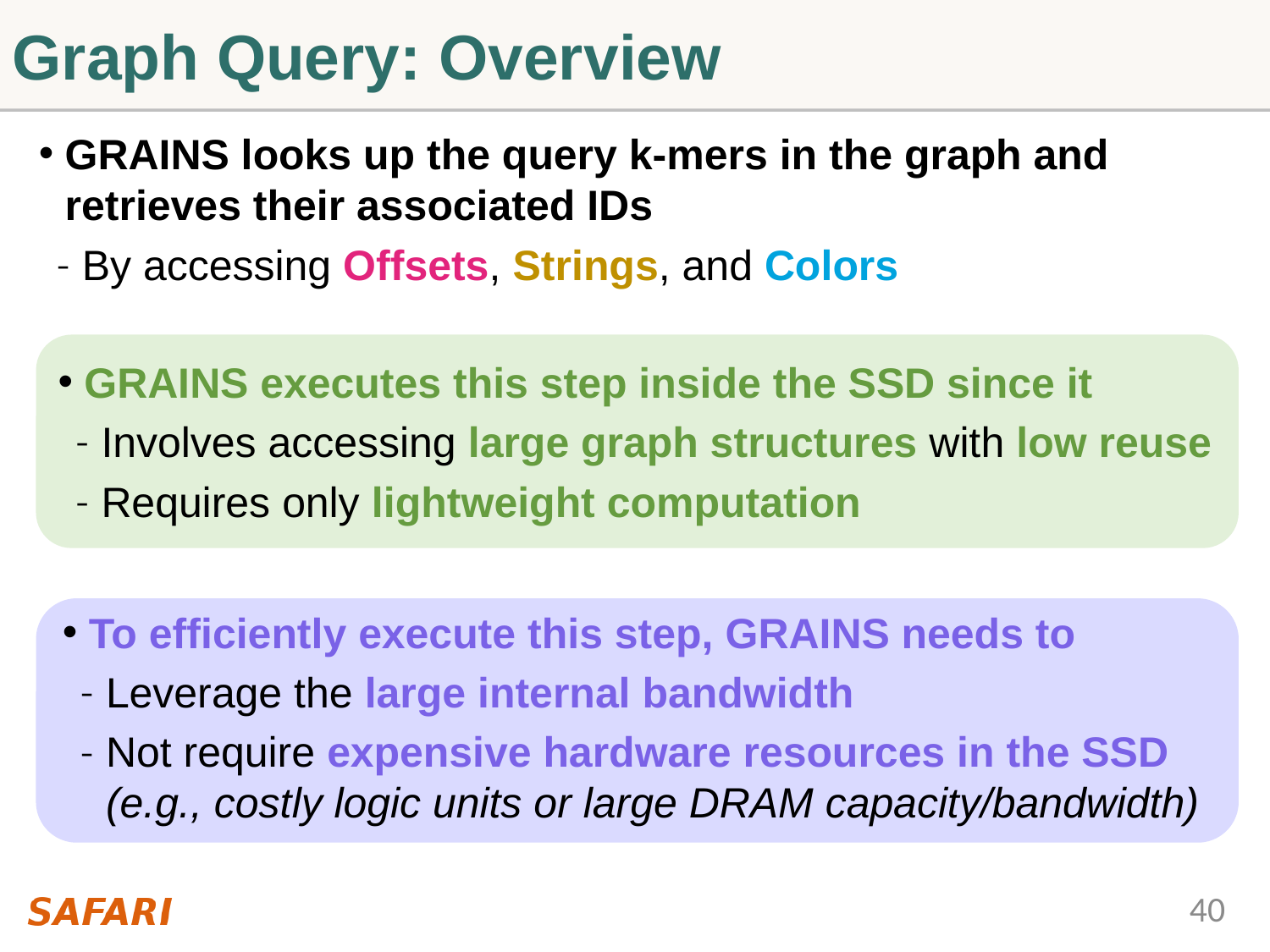

# Graph Query: Overview
GRAINS looks up the query k-mers in the graph and retrieves their associated IDs
By accessing Offsets, Strings, and Colors

GRAINS executes this step inside the SSD since it
Involves accessing large graph structures with low reuse
Requires only lightweight computation

To efficiently execute this step, GRAINS needs to
Leverage the large internal bandwidth
Not require expensive hardware resources in the SSD
(e.g., costly logic units or large DRAM capacity/bandwidth)